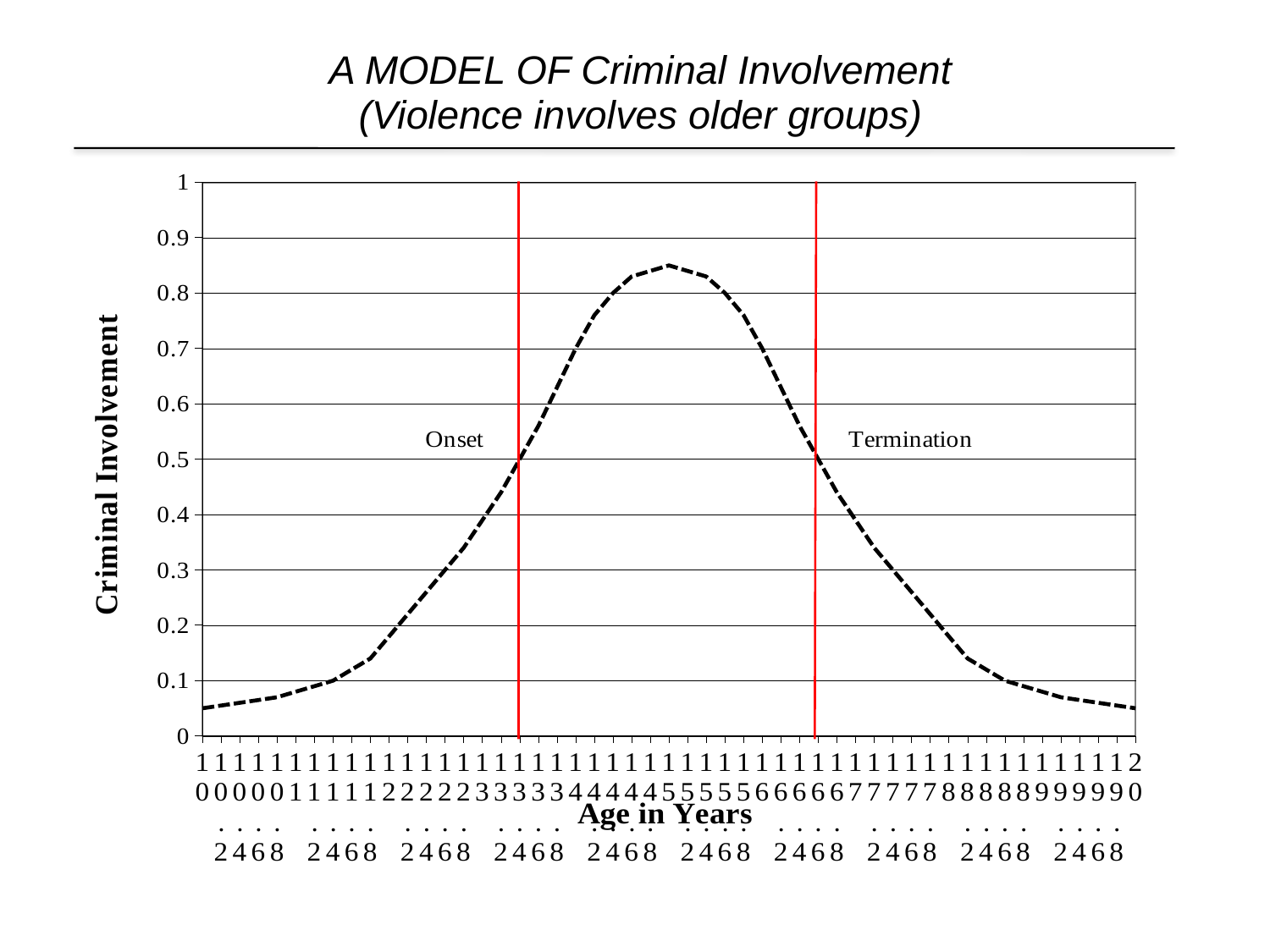

# A MODEL OF Criminal Involvement (Violence involves older groups)

### Chart

| Category |  |
|---|---|
| 10.000000000000002 | 0.05000000000000004 |
| 10.200000000000001 | 0.05500000000000006 |
| 10.4 | 0.060000000000000046 |
| 10.6 | 0.06500000000000009 |
| 10.8 | 0.07000000000000003 |
| 11 | 0.08000000000000007 |
| 11.2 | 0.09000000000000007 |
| 11.4 | 0.1 |
| 11.6 | 0.12000000000000002 |
| 11.8 | 0.14 |
| 12 | 0.18000000000000024 |
| 12.2 | 0.2200000000000001 |
| 12.4 | 0.26 |
| 12.6 | 0.3000000000000003 |
| 12.8 | 0.3400000000000004 |
| 13 | 0.39000000000000057 |
| 13.2 | 0.4400000000000002 |
| 13.4 | 0.5 |
| 13.6 | 0.56 |
| 13.8 | 0.6300000000000011 |
| 14 | 0.7000000000000006 |
| 14.2 | 0.7600000000000011 |
| 14.4 | 0.8 |
| 14.6 | 0.8300000000000006 |
| 14.8 | 0.8400000000000006 |
| 15 | 0.8500000000000006 |
| 15.2 | 0.8400000000000006 |
| 15.4 | 0.8300000000000006 |
| 15.6 | 0.8 |
| 15.8 | 0.7600000000000011 |
| 16 | 0.7000000000000006 |
| 16.2 | 0.6300000000000011 |
| 16.399999999999999 | 0.56 |
| 16.600000000000001 | 0.5 |
| 16.8 | 0.4400000000000002 |
| 17 | 0.39000000000000057 |
| 17.2 | 0.3400000000000004 |
| 17.399999999999999 | 0.3000000000000003 |
| 17.600000000000001 | 0.26 |
| 17.8 | 0.2200000000000001 |
| 18 | 0.18000000000000024 |
| 18.2 | 0.14 |
| 18.399999999999999 | 0.12000000000000002 |
| 18.600000000000001 | 0.1 |
| 18.8 | 0.09000000000000007 |
| 19 | 0.08000000000000007 |
| 19.2 | 0.07000000000000003 |
| 19.399999999999999 | 0.06500000000000009 |
| 19.600000000000001 | 0.060000000000000046 |
| 19.8 | 0.05500000000000006 |
| 20 | 0.05000000000000004 |